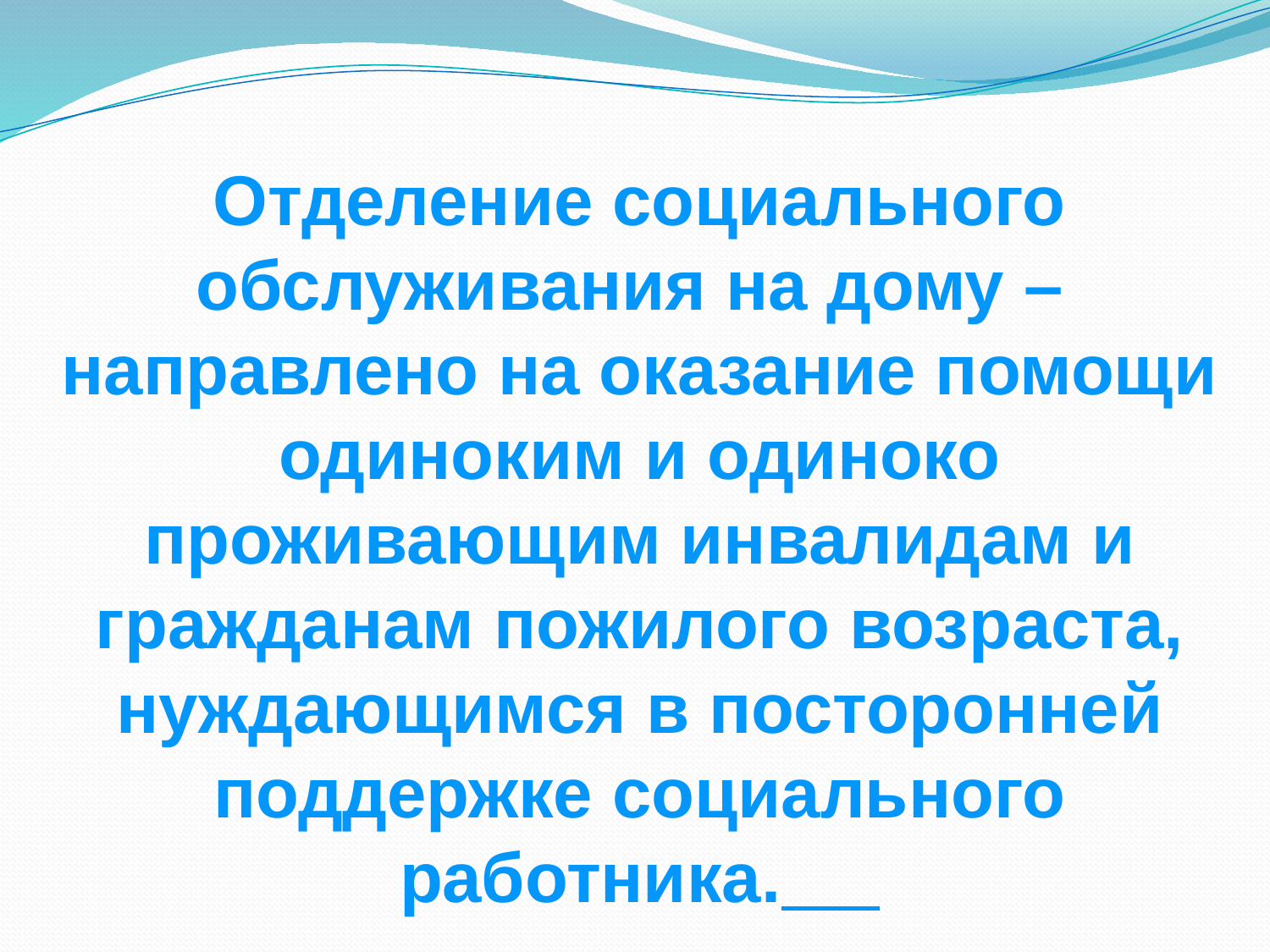

Отделение социального обслуживания на дому –
направлено на оказание помощи одиноким и одиноко проживающим инвалидам и гражданам пожилого возраста, нуждающимся в посторонней поддержке социального работника.